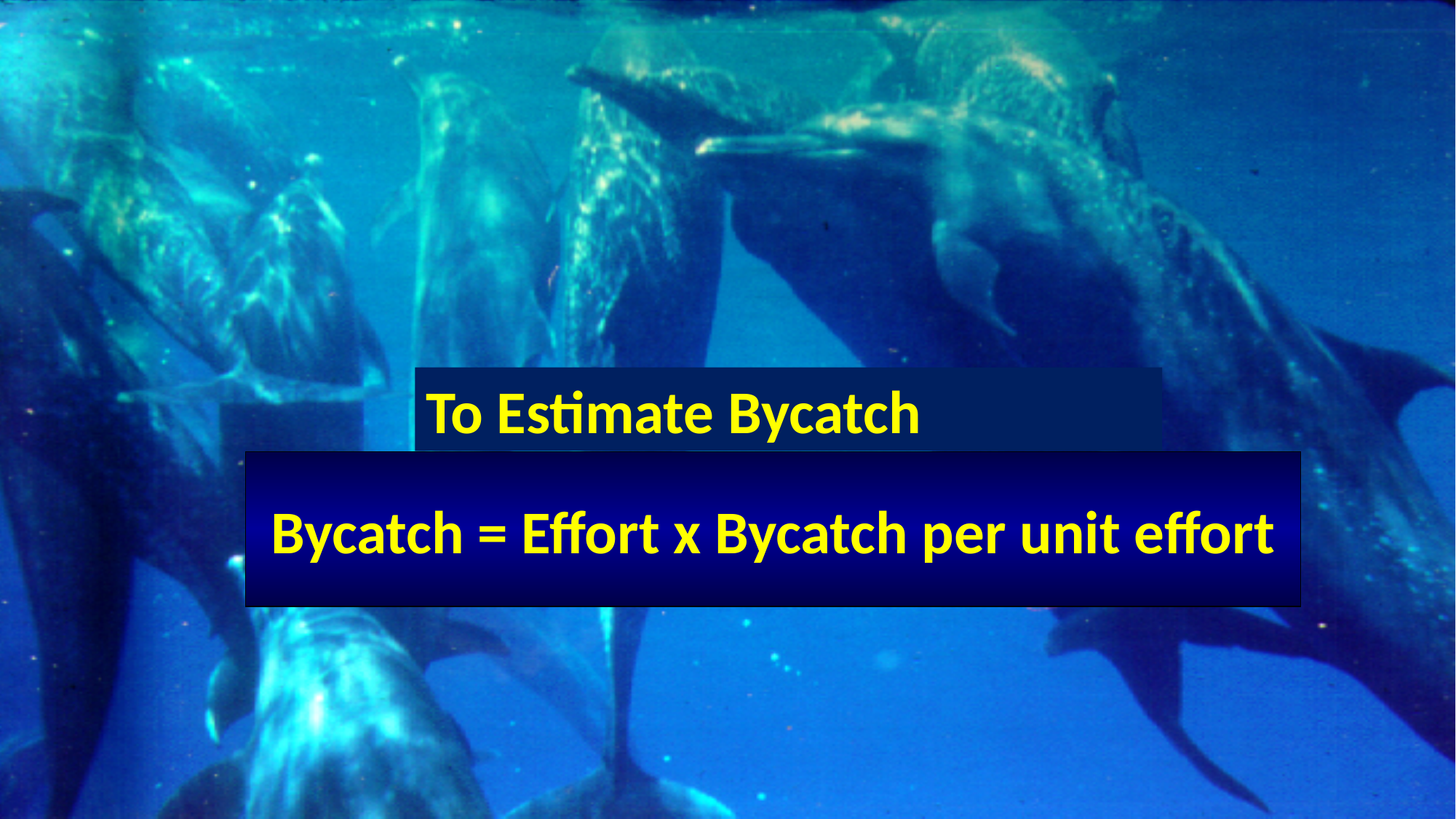

To Estimate Bycatch
Bycatch = Effort x Bycatch per unit effort